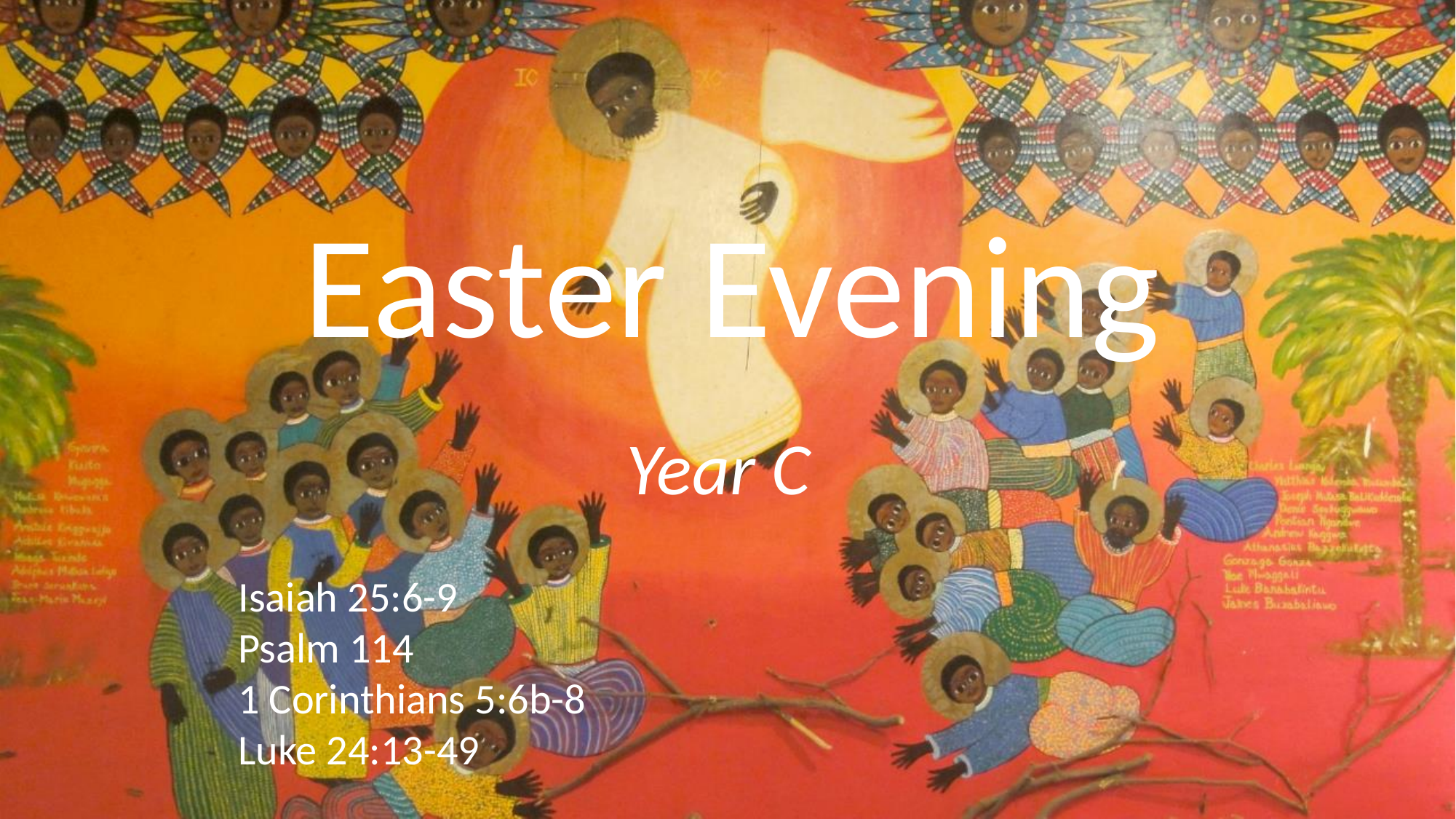

# Easter Evening
Year C
Isaiah 25:6-9
Psalm 114
1 Corinthians 5:6b-8
Luke 24:13-49